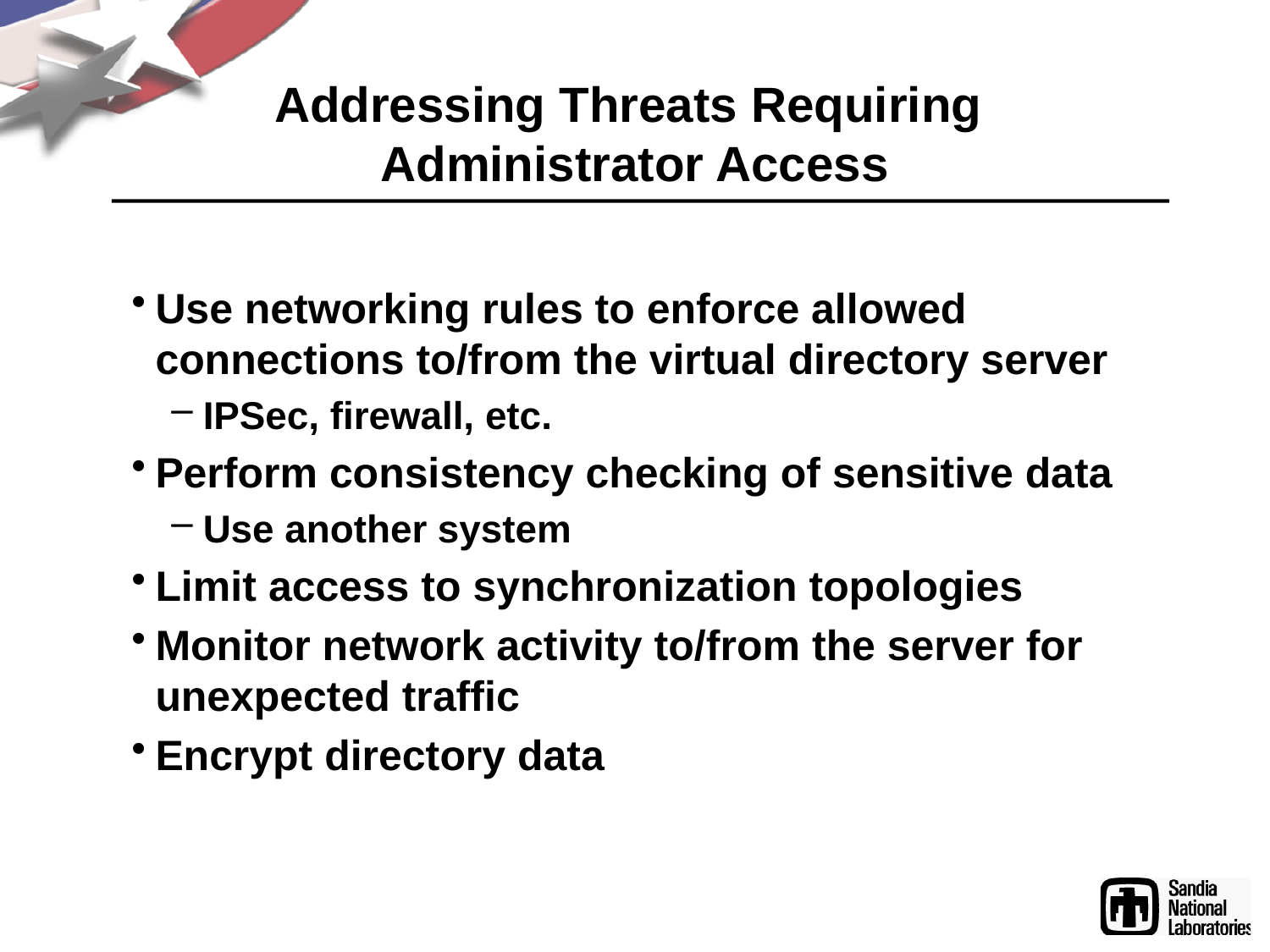

# Addressing Threats Requiring Administrator Access
Use networking rules to enforce allowed connections to/from the virtual directory server
IPSec, firewall, etc.
Perform consistency checking of sensitive data
Use another system
Limit access to synchronization topologies
Monitor network activity to/from the server for unexpected traffic
Encrypt directory data